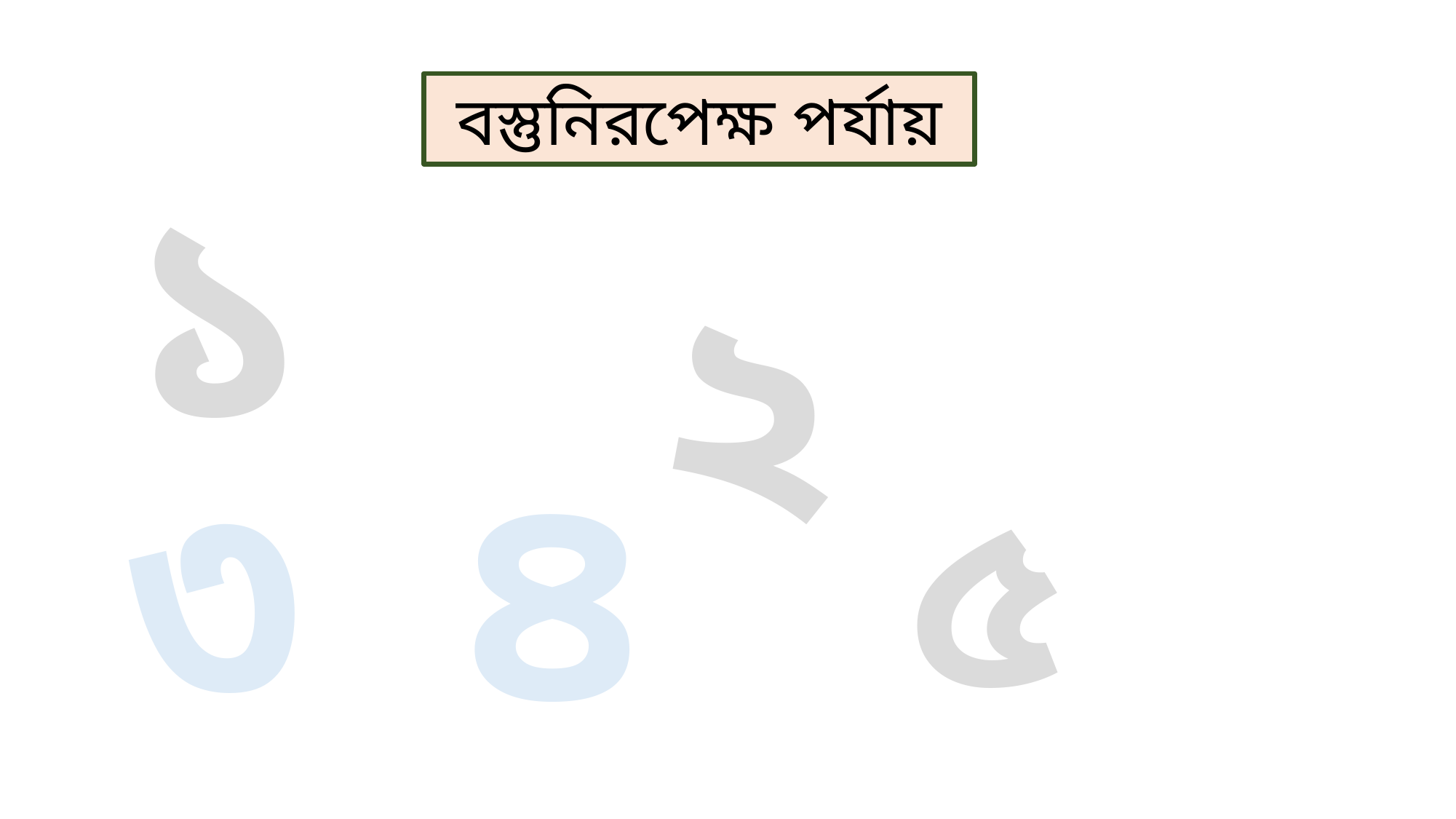

বস্তুনিরপেক্ষ পর্যায়
১
২
৩
৪
৫